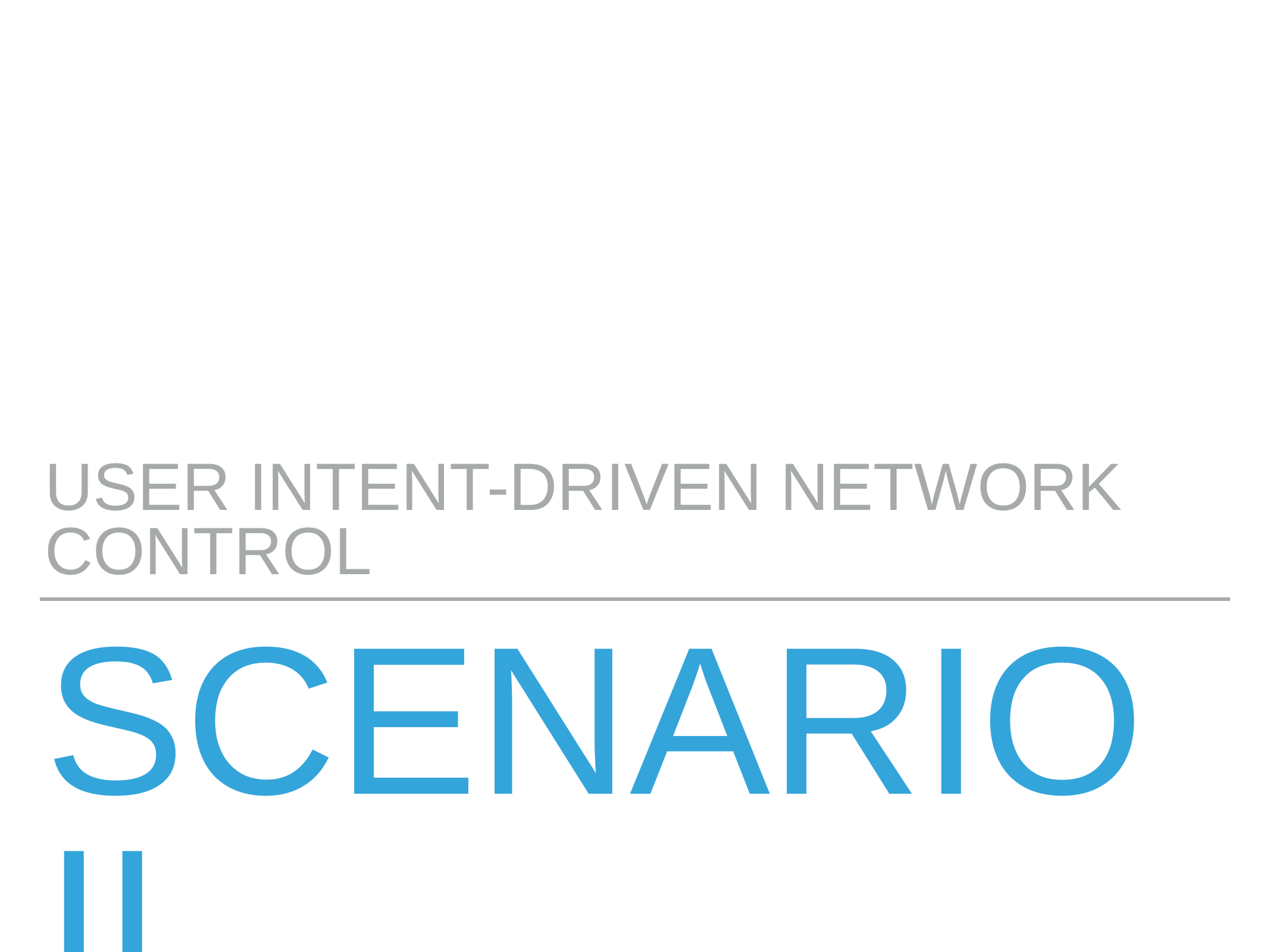

User Intent-driven network Control
# Scenario II